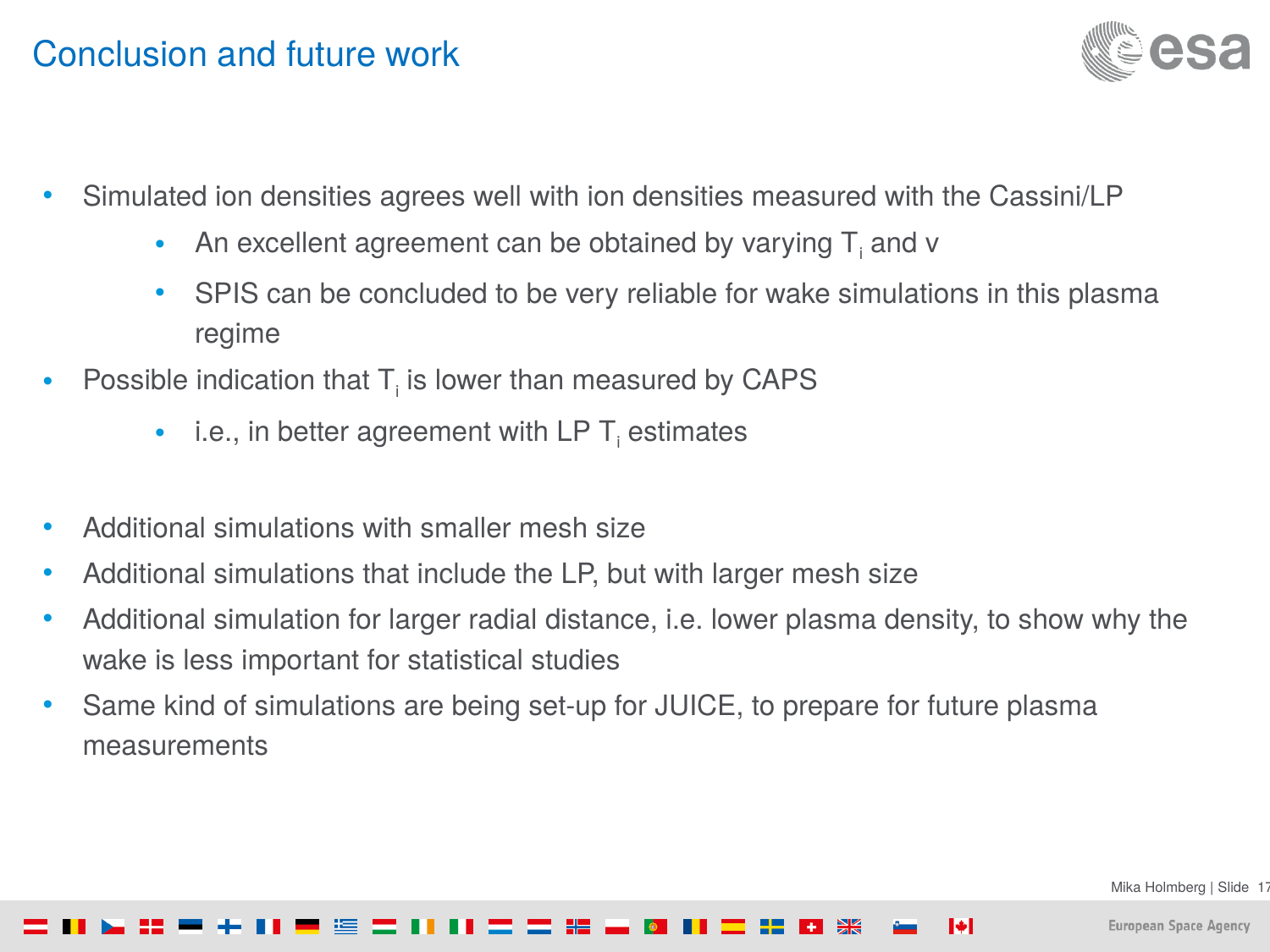

# Conclusion and future work
Simulated ion densities agrees well with ion densities measured with the Cassini/LP
An excellent agreement can be obtained by varying Ti and v
SPIS can be concluded to be very reliable for wake simulations in this plasma regime
Possible indication that Ti is lower than measured by CAPS
i.e., in better agreement with LP Ti estimates

Additional simulations with smaller mesh size
Additional simulations that include the LP, but with larger mesh size
Additional simulation for larger radial distance, i.e. lower plasma density, to show why the wake is less important for statistical studies
Same kind of simulations are being set-up for JUICE, to prepare for future plasma measurements